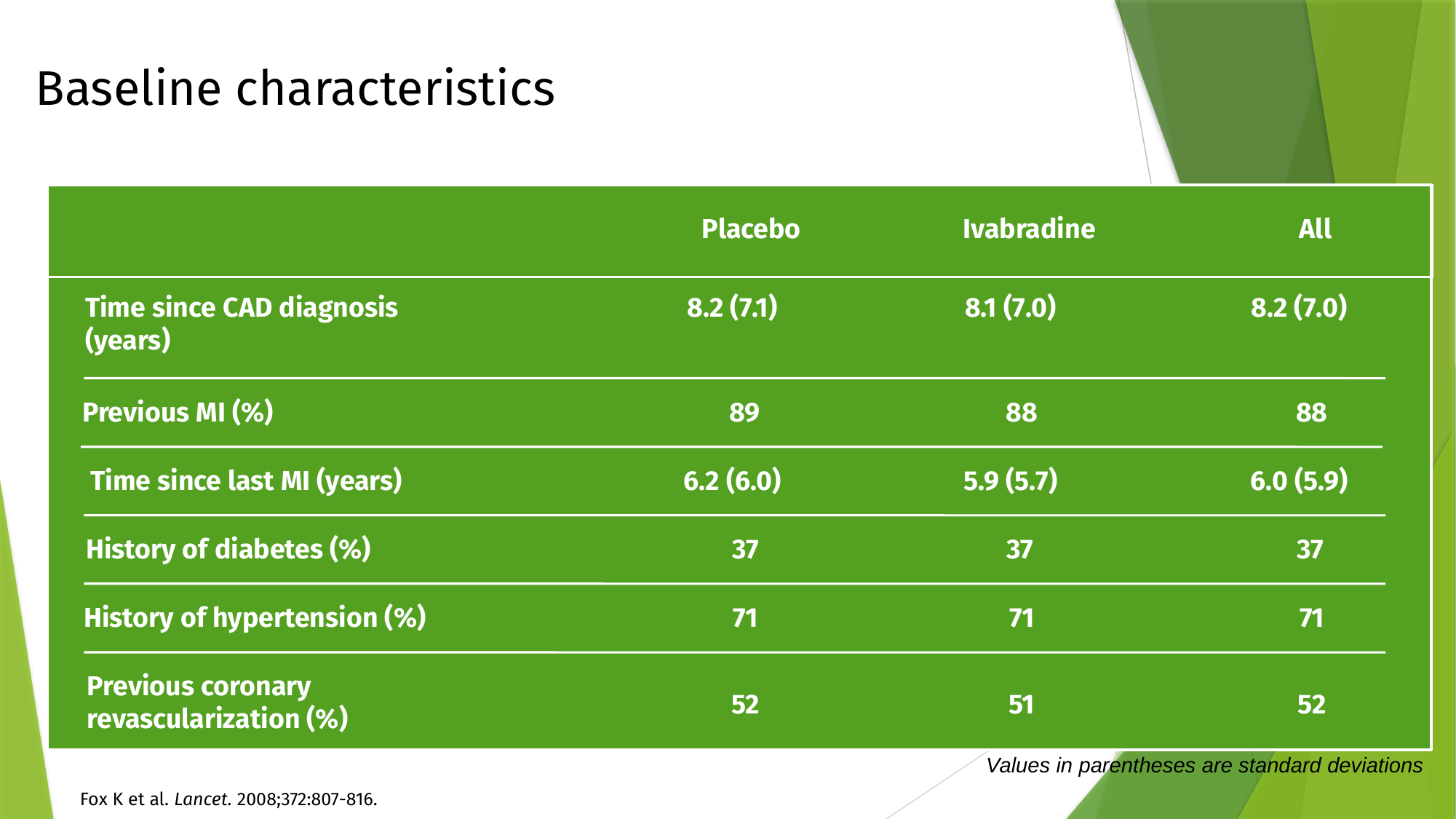

# Baseline characteristics

Placebo
Ivabradine
All
Time since CAD diagnosis
(years)
8.2 (7.1)
8.1 (7.0)
8.2 (7.0)

Previous MI (%)
89
88
88

Time since last MI (years)
6.2 (6.0)
5.9 (5.7)
6.0 (5.9)

History of diabetes (%)
37
37
37

History of hypertension (%)
71
71
71

Previous coronary
revascularization (%)
52
51
52
Values in parentheses are standard deviations
Fox K et al. Lancet. 2008;372:807-816.